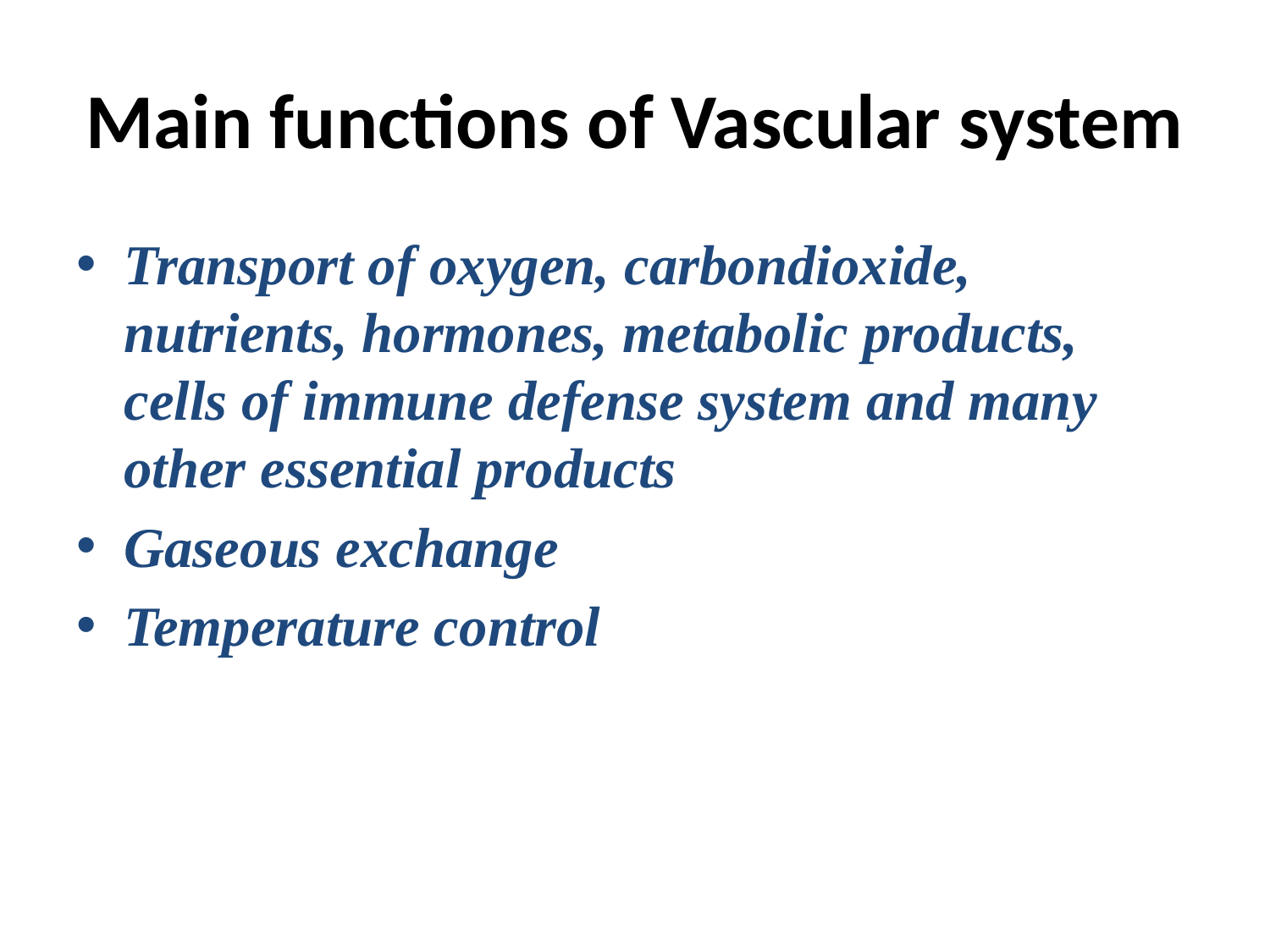

# Main functions of Vascular system
Transport of oxygen, carbondioxide, nutrients, hormones, metabolic products, cells of immune defense system and many other essential products
Gaseous exchange
Temperature control